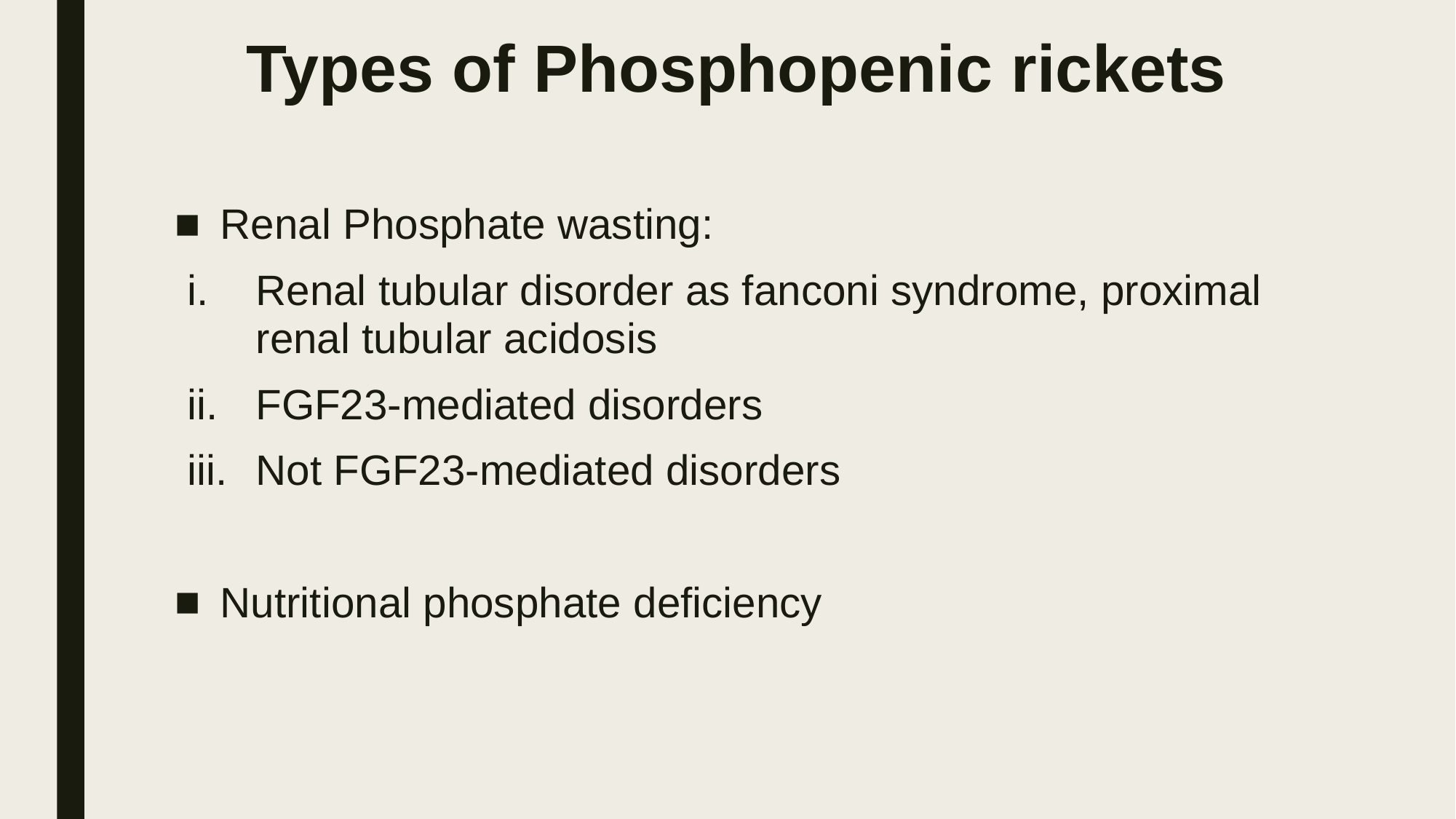

# Types of Phosphopenic rickets
Renal Phosphate wasting:
Renal tubular disorder as fanconi syndrome, proximal renal tubular acidosis
FGF23-mediated disorders
Not FGF23-mediated disorders

Nutritional phosphate deficiency